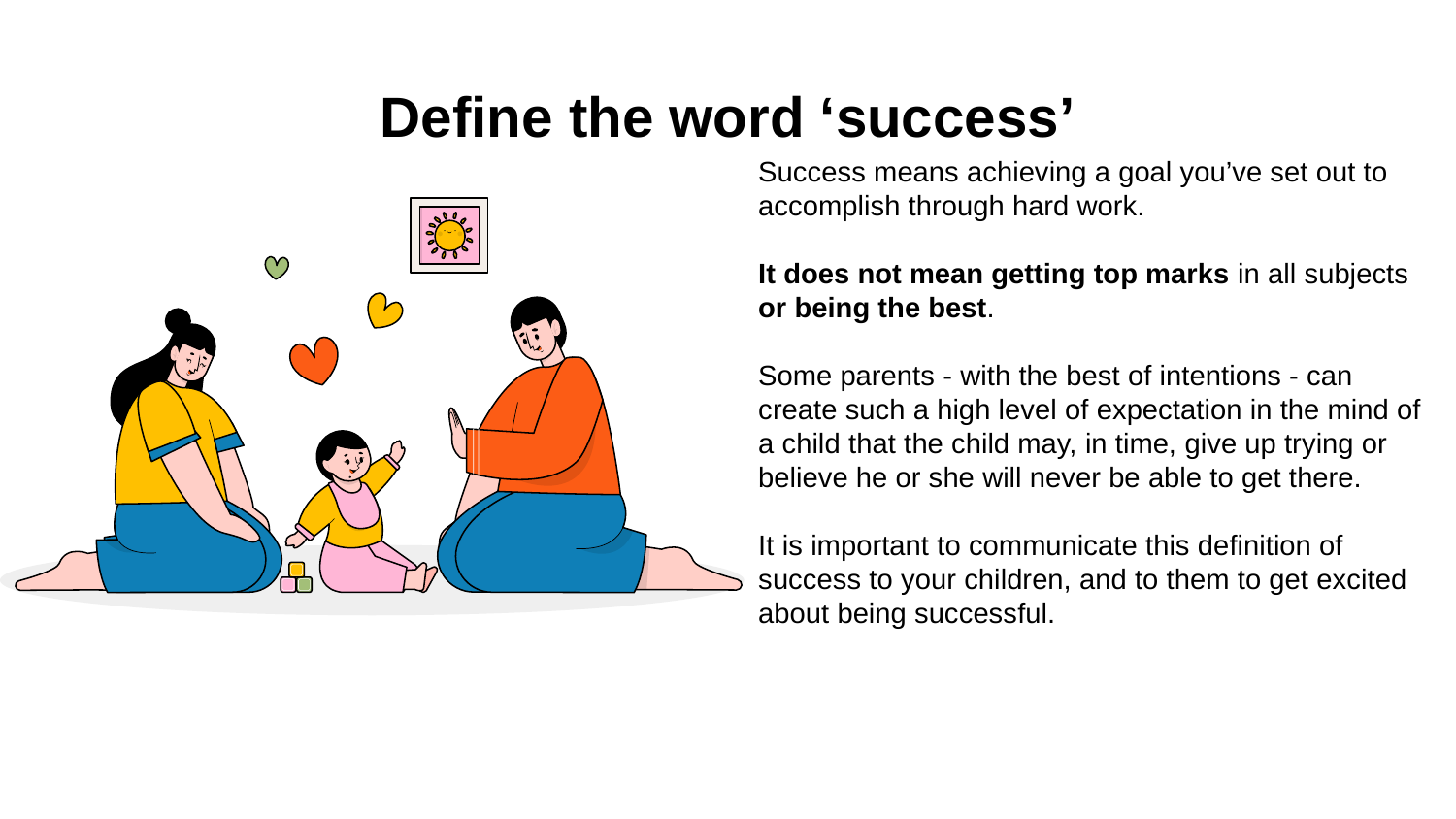

# Define the word ‘success’
Success means achieving a goal you’ve set out to accomplish through hard work.

It does not mean getting top marks in all subjects or being the best.

Some parents - with the best of intentions - can create such a high level of expectation in the mind of a child that the child may, in time, give up trying or believe he or she will never be able to get there.

It is important to communicate this definition of success to your children, and to them to get excited about being successful.